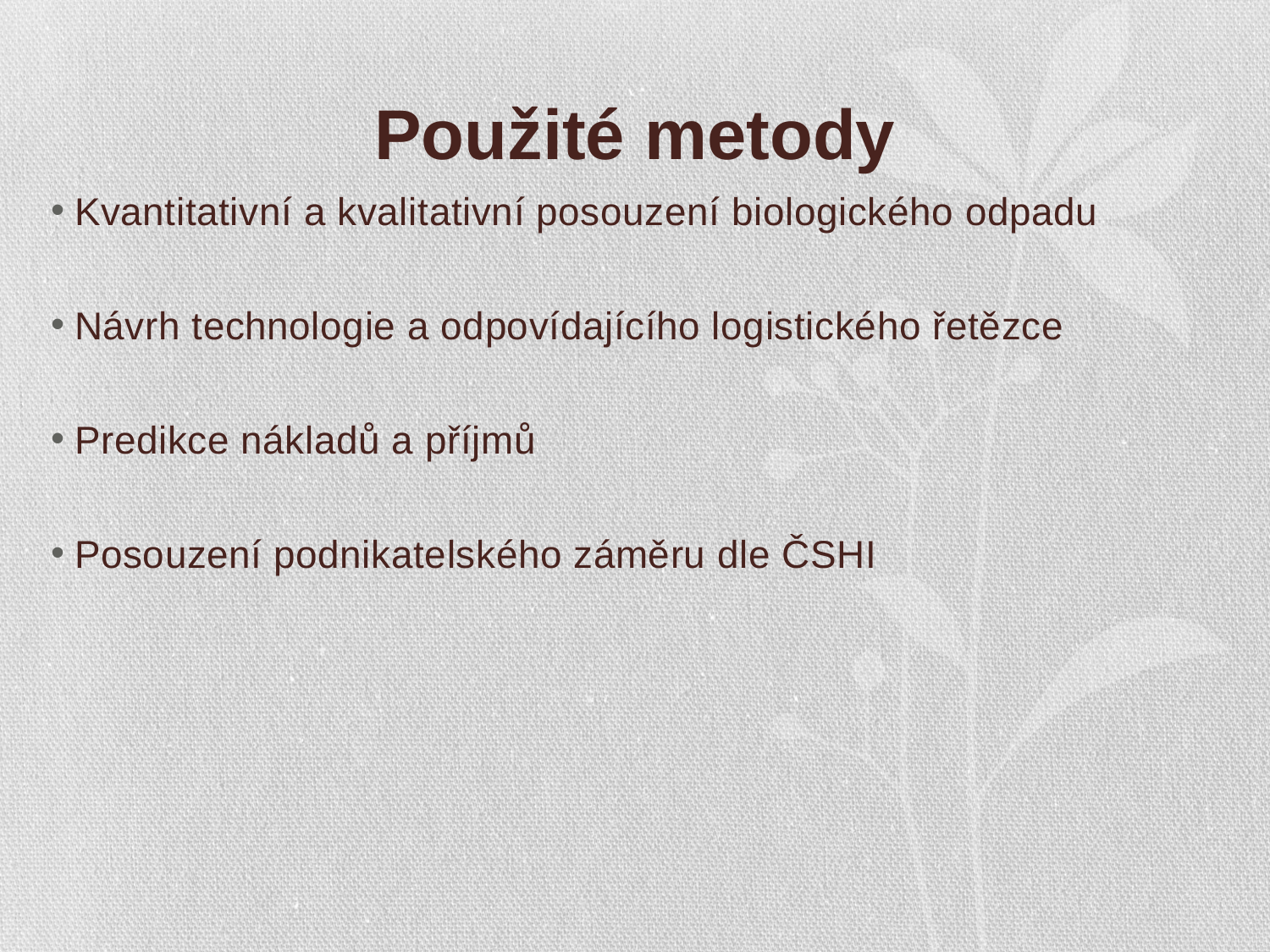

# Použité metody
Kvantitativní a kvalitativní posouzení biologického odpadu

Návrh technologie a odpovídajícího logistického řetězce

Predikce nákladů a příjmů

Posouzení podnikatelského záměru dle ČSHI